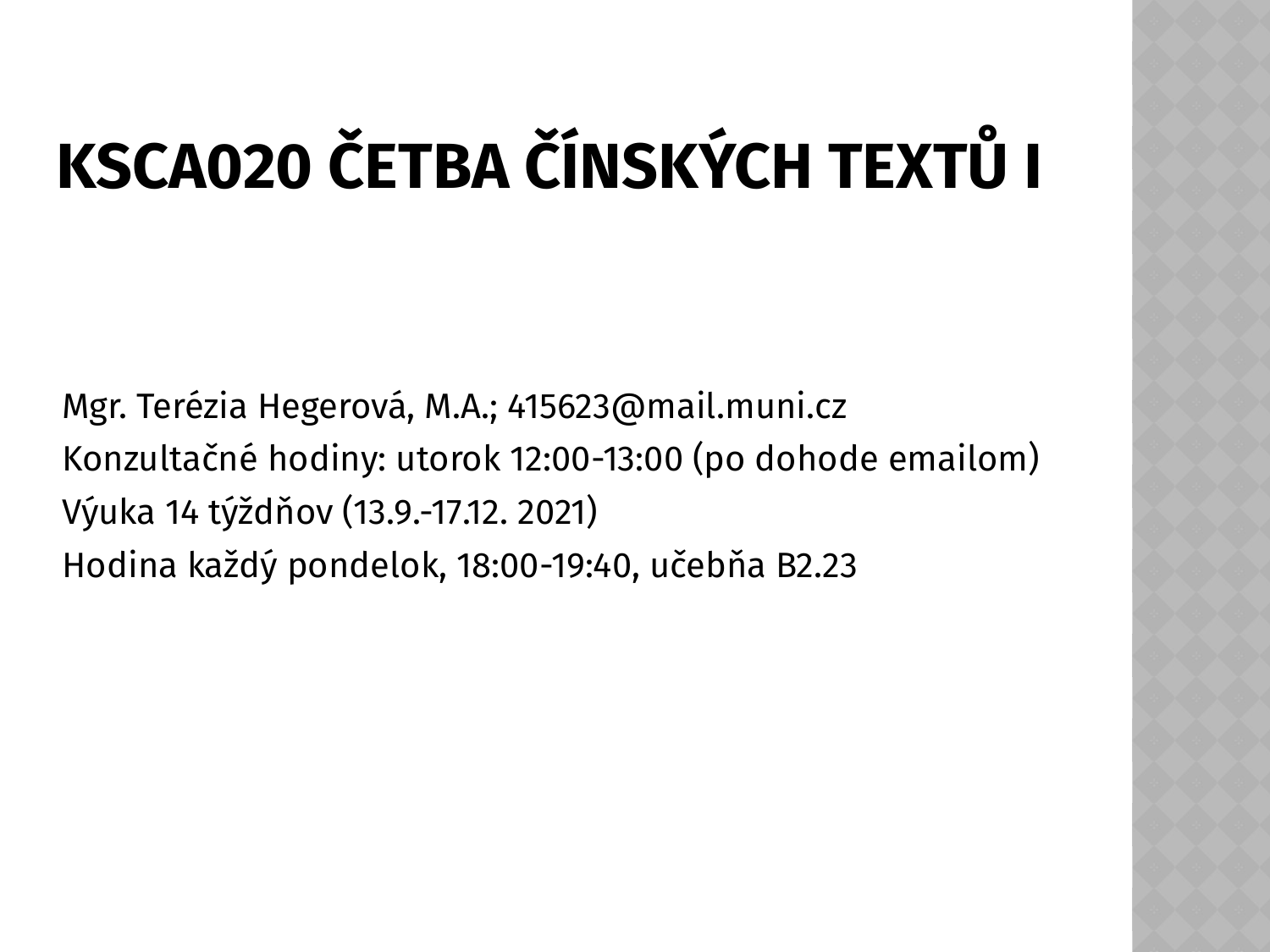

# KSCA020 Četba čínských textů I
Mgr. Terézia Hegerová, M.A.; 415623@mail.muni.cz
Konzultačné hodiny: utorok 12:00-13:00 (po dohode emailom)
Výuka 14 týždňov (13.9.-17.12. 2021)
Hodina každý pondelok, 18:00-19:40, učebňa B2.23